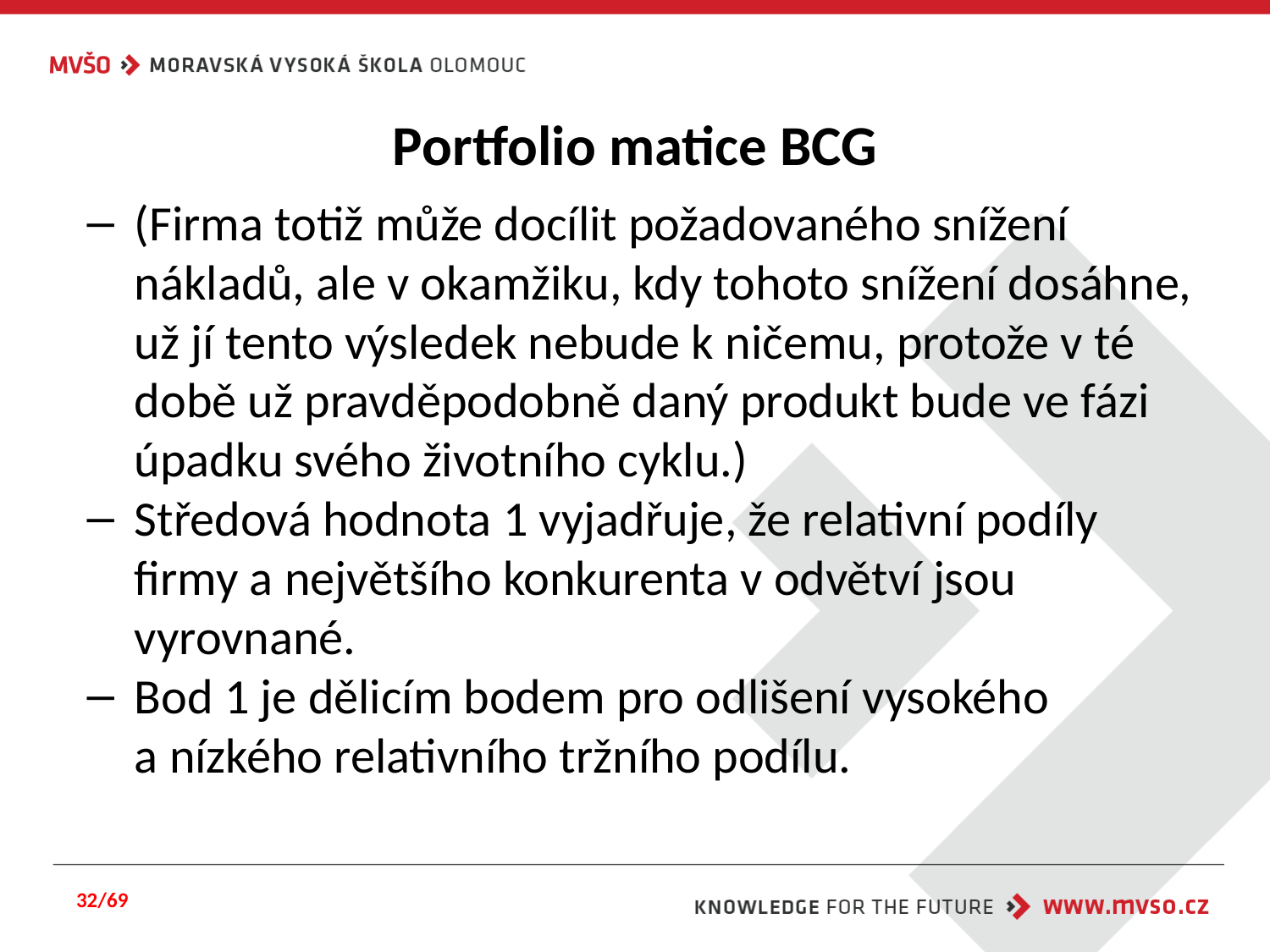

# Portfolio matice BCG
(Firma totiž může docílit požadovaného snížení nákladů, ale v okamžiku, kdy tohoto snížení dosáhne, už jí tento výsledek nebude k ničemu, protože v té době už pravděpodobně daný produkt bude ve fázi úpadku svého životního cyklu.)
Středová hodnota 1 vyjadřuje, že relativní podíly firmy a největšího konkurenta v odvětví jsou vyrovnané.
Bod 1 je dělicím bodem pro odlišení vysokého a nízkého relativního tržního podílu.
32/69